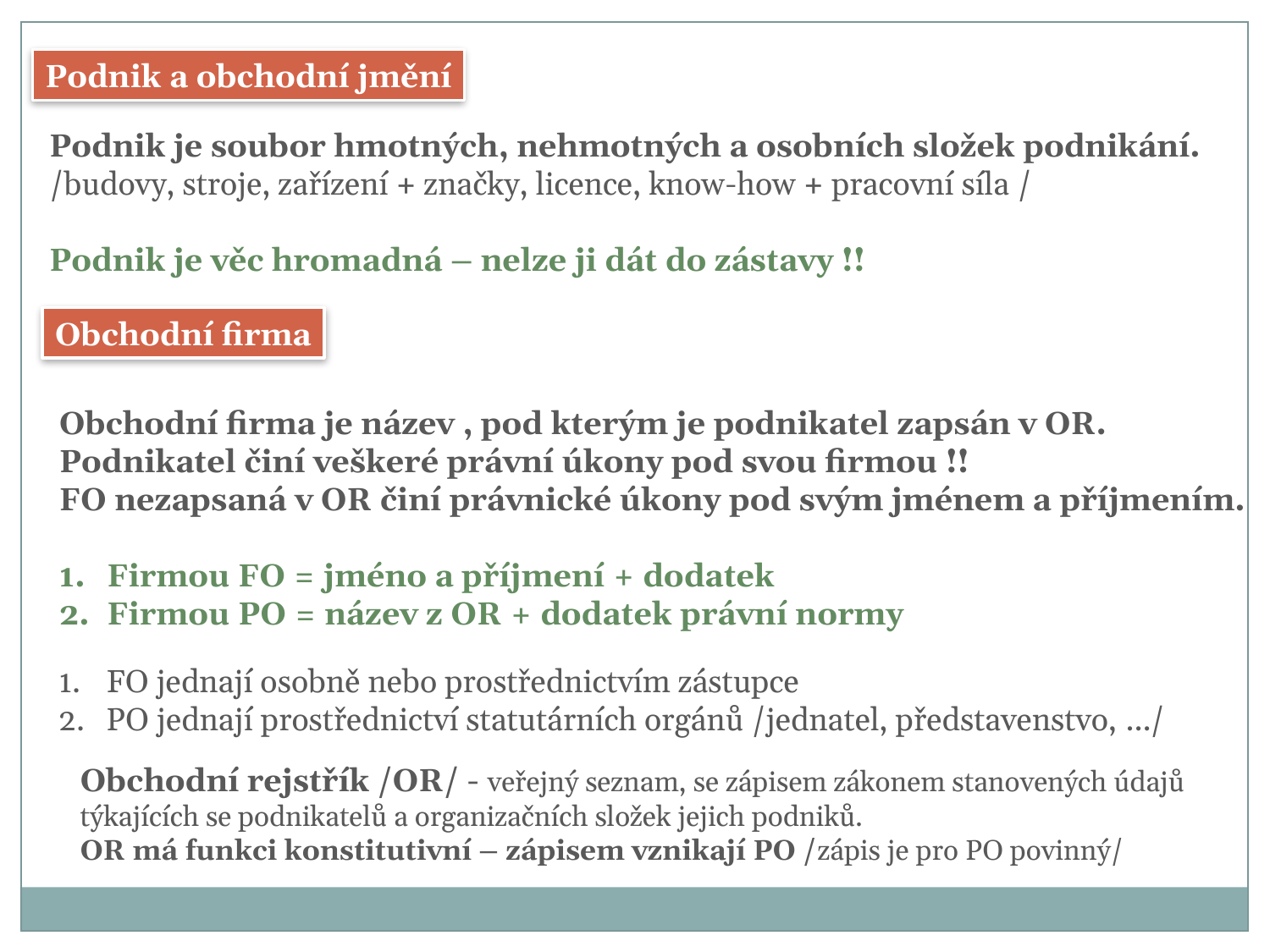

Podnik a obchodní jmění
Podnik je soubor hmotných, nehmotných a osobních složek podnikání.
/budovy, stroje, zařízení + značky, licence, know-how + pracovní síla /

Podnik je věc hromadná – nelze ji dát do zástavy !!
Obchodní firma
Obchodní firma je název , pod kterým je podnikatel zapsán v OR.
Podnikatel činí veškeré právní úkony pod svou firmou !!
FO nezapsaná v OR činí právnické úkony pod svým jménem a příjmením.

Firmou FO = jméno a příjmení + dodatek
Firmou PO = název z OR + dodatek právní normy
FO jednají osobně nebo prostřednictvím zástupce
PO jednají prostřednictví statutárních orgánů /jednatel, představenstvo, …/
Obchodní rejstřík /OR/ - veřejný seznam, se zápisem zákonem stanovených údajů
týkajících se podnikatelů a organizačních složek jejich podniků.
OR má funkci konstitutivní – zápisem vznikají PO /zápis je pro PO povinný/